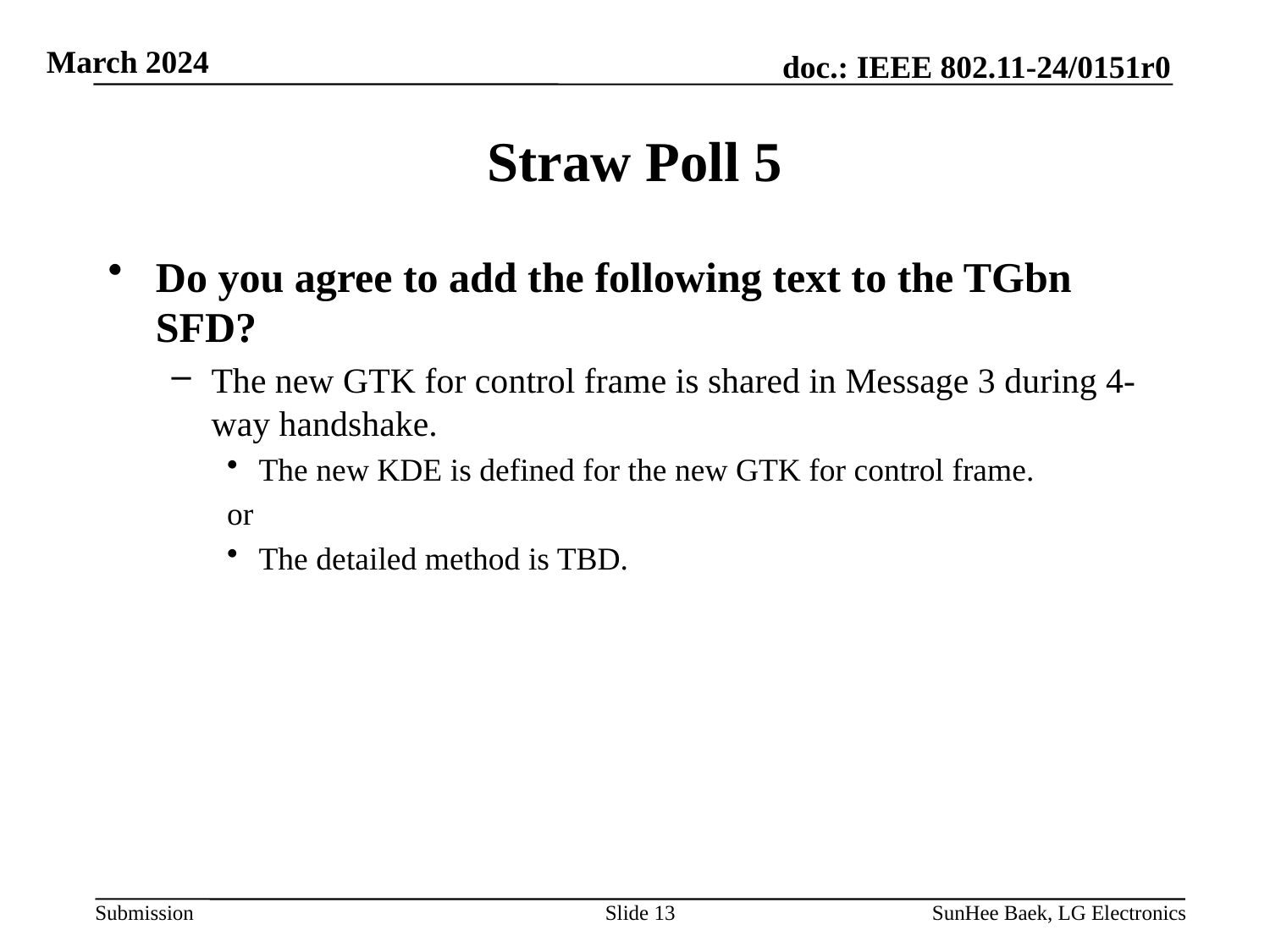

# Straw Poll 5
Do you agree to add the following text to the TGbn SFD?
The new GTK for control frame is shared in Message 3 during 4-way handshake.
The new KDE is defined for the new GTK for control frame.
or
The detailed method is TBD.

Slide 13
SunHee Baek, LG Electronics